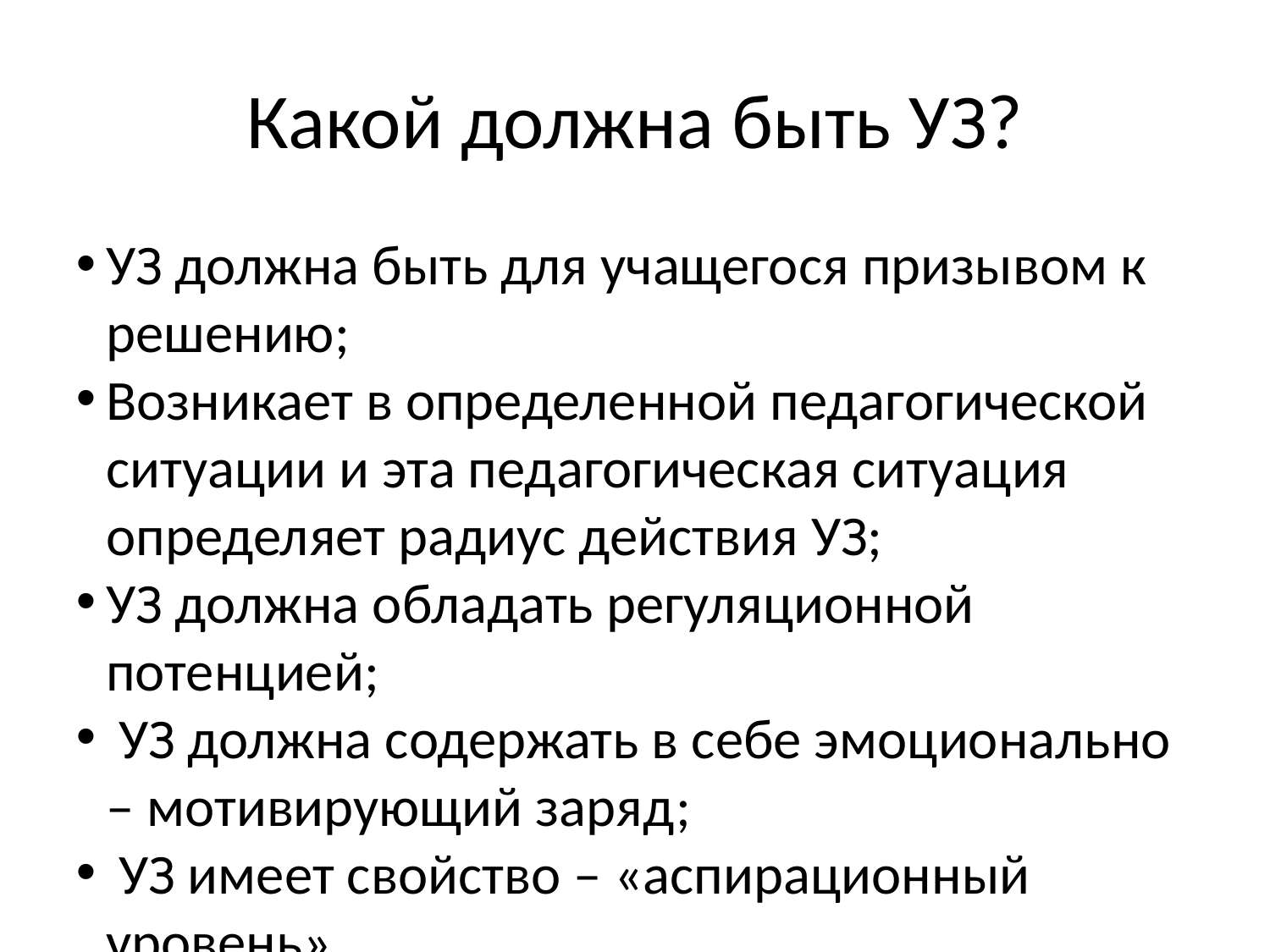

Какой должна быть УЗ?
УЗ должна быть для учащегося призывом к решению;
Возникает в определенной педагогической ситуации и эта педагогическая ситуация определяет радиус действия УЗ;
УЗ должна обладать регуляционной потенцией;
 УЗ должна содержать в себе эмоционально – мотивирующий заряд;
 УЗ имеет свойство – «аспирационный уровень».